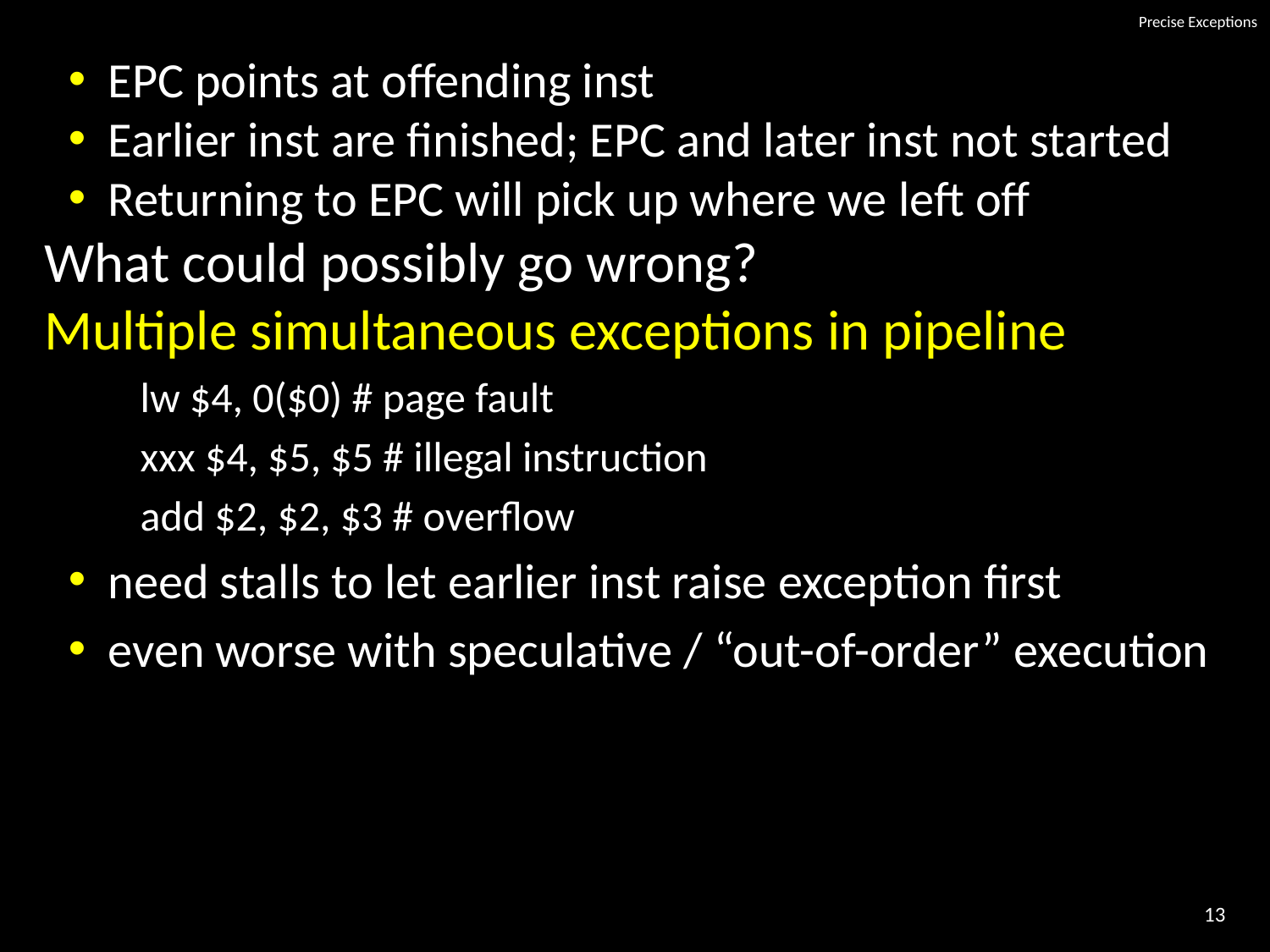

# Precise Exceptions
EPC points at offending inst
Earlier inst are finished; EPC and later inst not started
Returning to EPC will pick up where we left off
What could possibly go wrong?
Multiple simultaneous exceptions in pipeline
lw $4, 0($0) # page fault
xxx $4, $5, $5 # illegal instruction
add $2, $2, $3 # overflow
need stalls to let earlier inst raise exception first
even worse with speculative / “out-of-order” execution